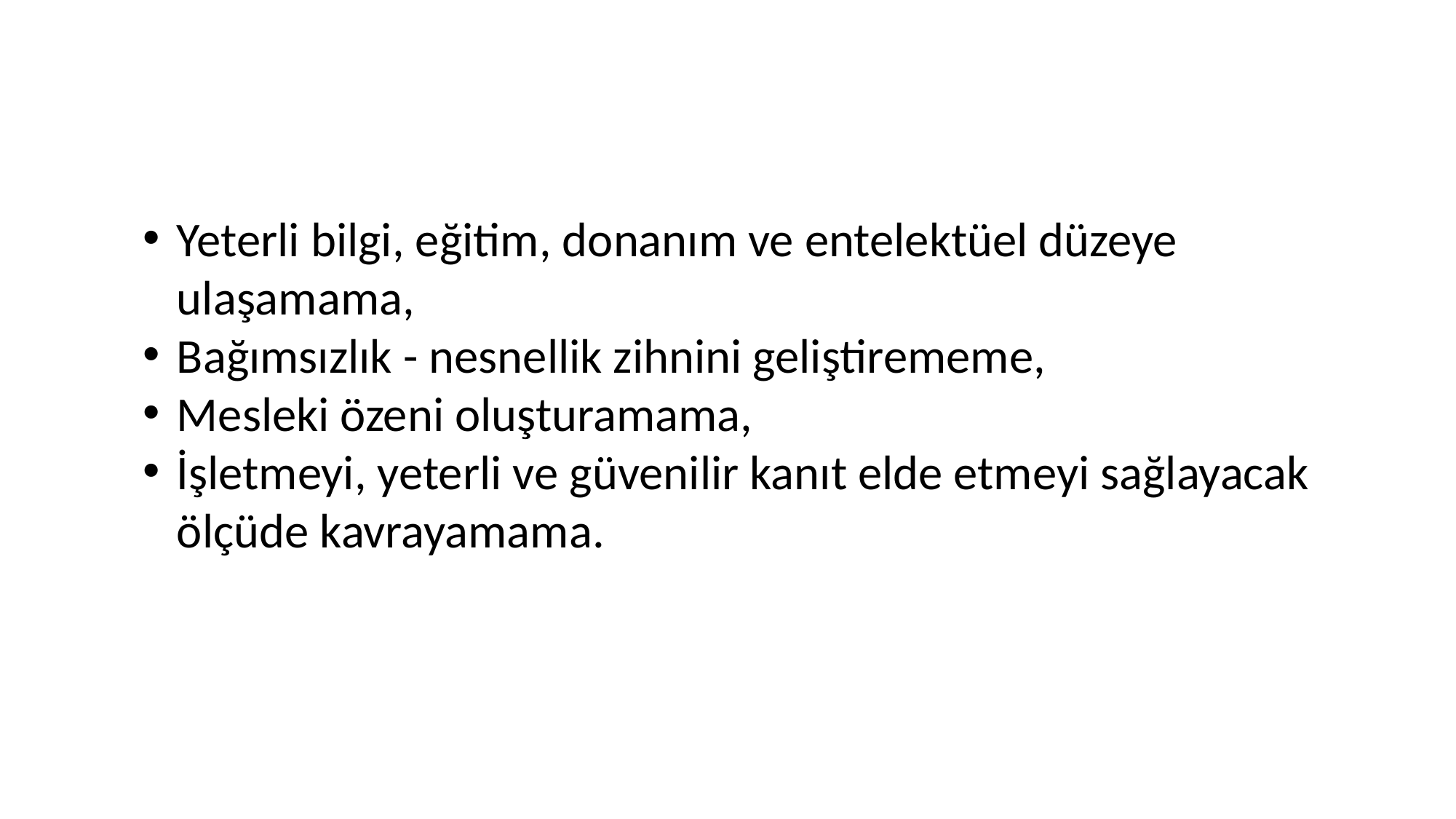

Yeterli bilgi, eğitim, donanım ve entelektüel düzeye ulaşamama,
Bağımsızlık - nesnellik zihnini geliştirememe,
Mesleki özeni oluşturamama,
İşletmeyi, yeterli ve güvenilir kanıt elde etmeyi sağlayacak ölçüde kavrayamama.